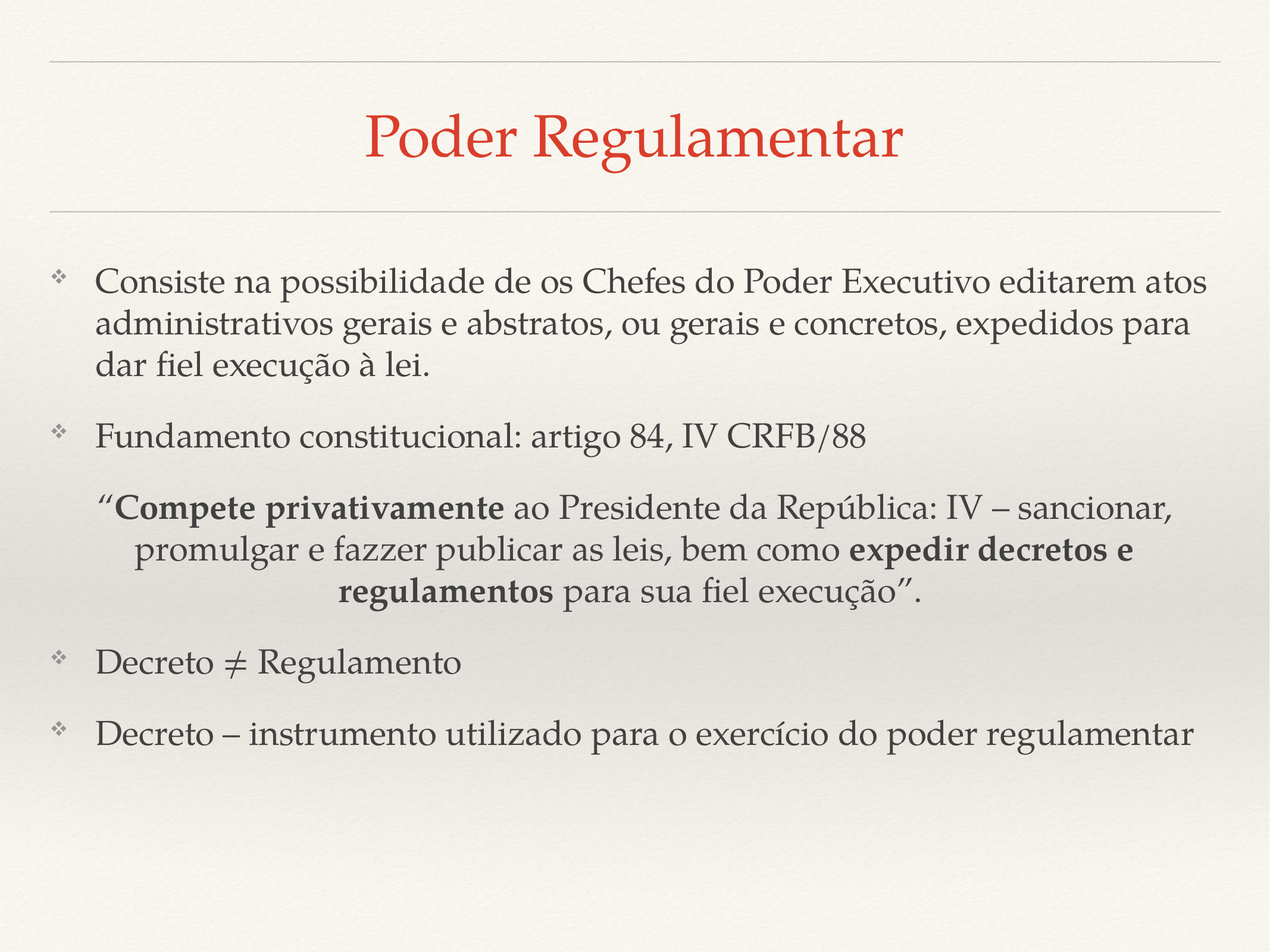

Poder Regulamentar
Consiste na possibilidade de os Chefes do Poder Executivo editarem atos administrativos gerais e abstratos, ou gerais e concretos, expedidos para dar fiel execução à lei.
Fundamento constitucional: artigo 84, IV CRFB/88
“Compete privativamente ao Presidente da República: IV – sancionar, promulgar e fazzer publicar as leis, bem como expedir decretos e regulamentos para sua fiel execução”.
Decreto ≠ Regulamento
Decreto – instrumento utilizado para o exercício do poder regulamentar